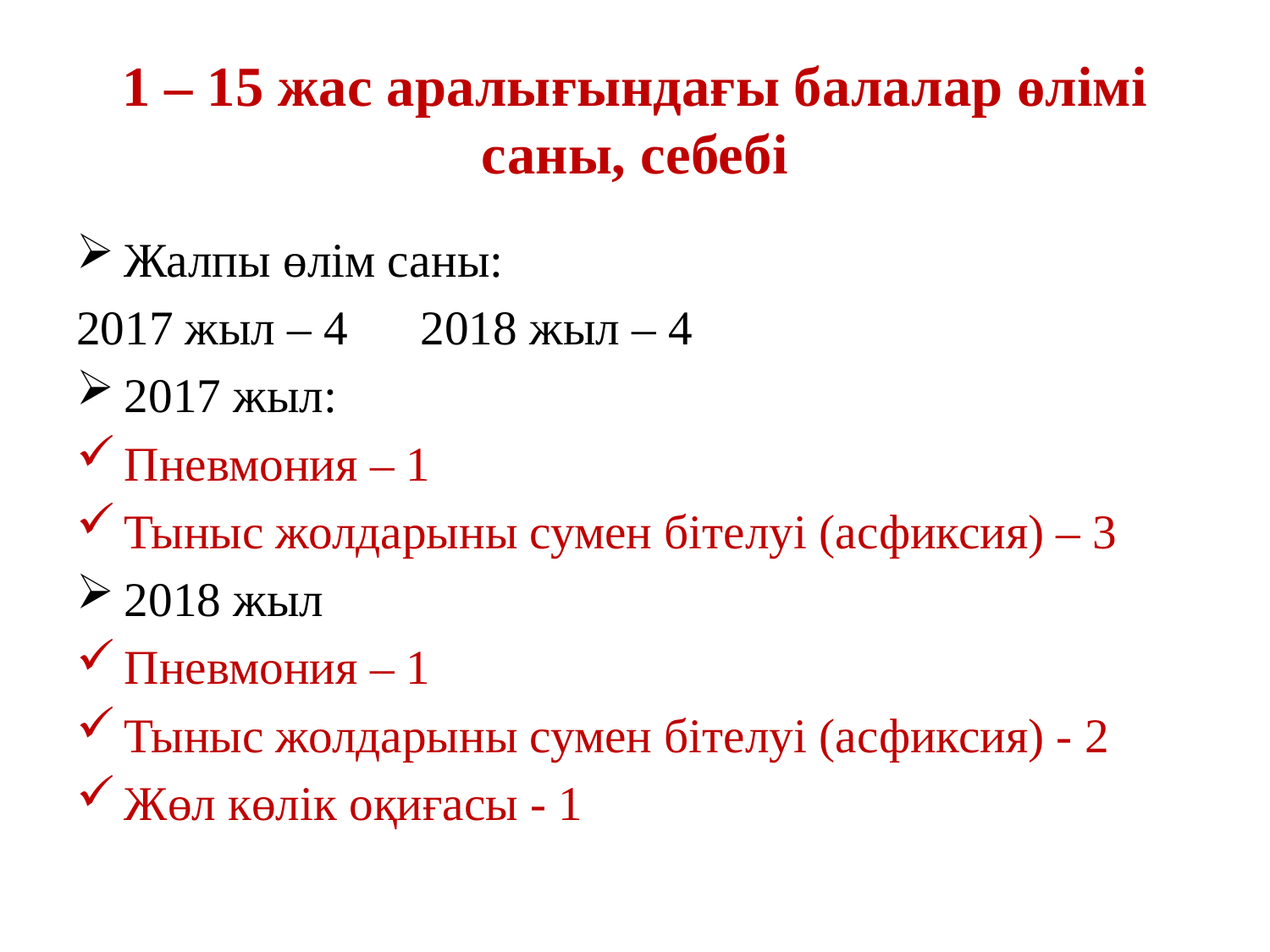

# 1 – 15 жас аралығындағы балалар өлімі саны, себебі
Жалпы өлім саны:
2017 жыл – 4      2018 жыл – 4
2017 жыл:
Пневмония – 1
Тыныс жолдарыны сумен бітелуі (асфиксия) – 3
2018 жыл
Пневмония – 1
Тыныс жолдарыны сумен бітелуі (асфиксия) - 2
Жөл көлік оқиғасы - 1